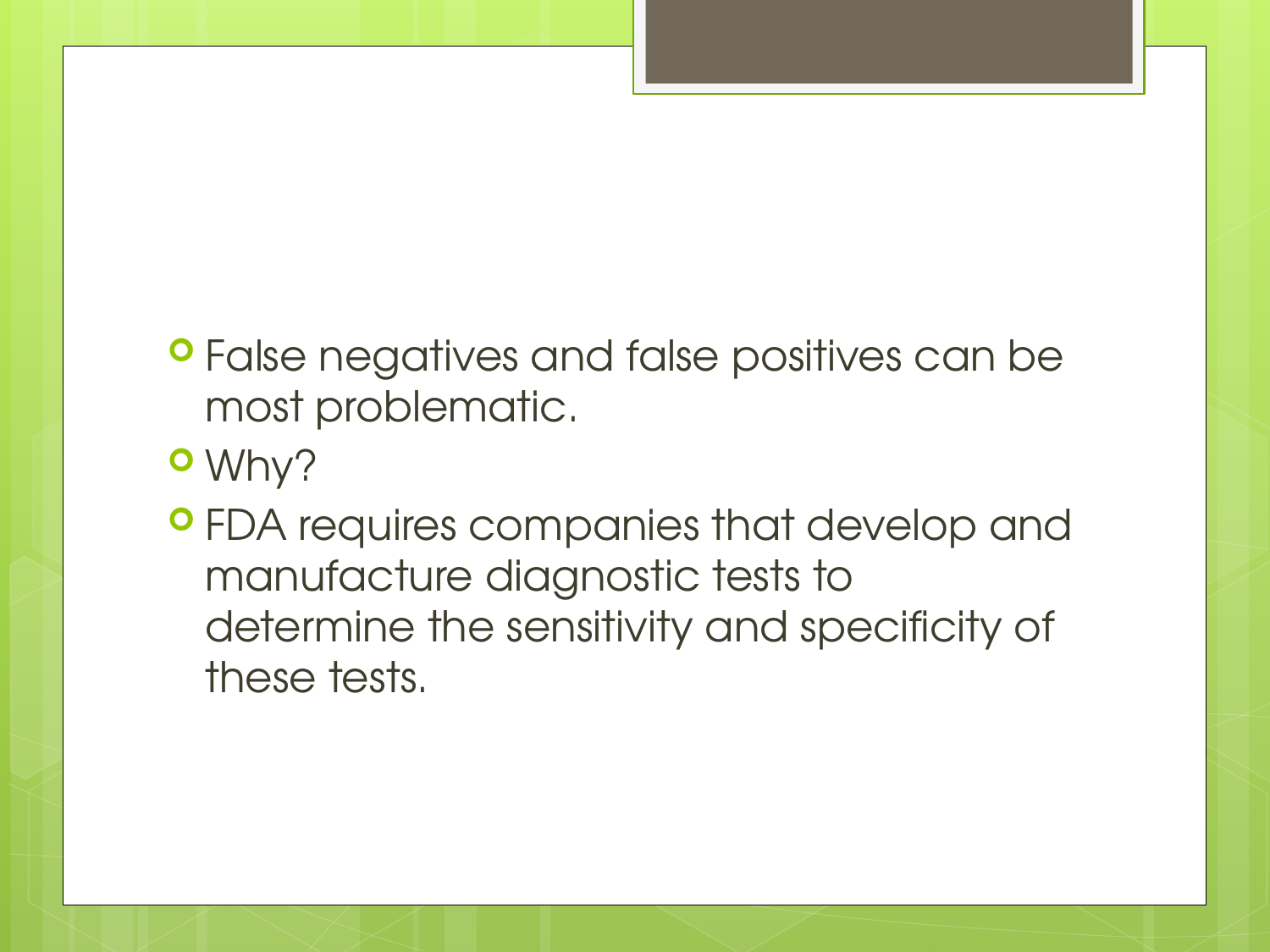

#
False negatives and false positives can be most problematic.
Why?
FDA requires companies that develop and manufacture diagnostic tests to determine the sensitivity and specificity of these tests.